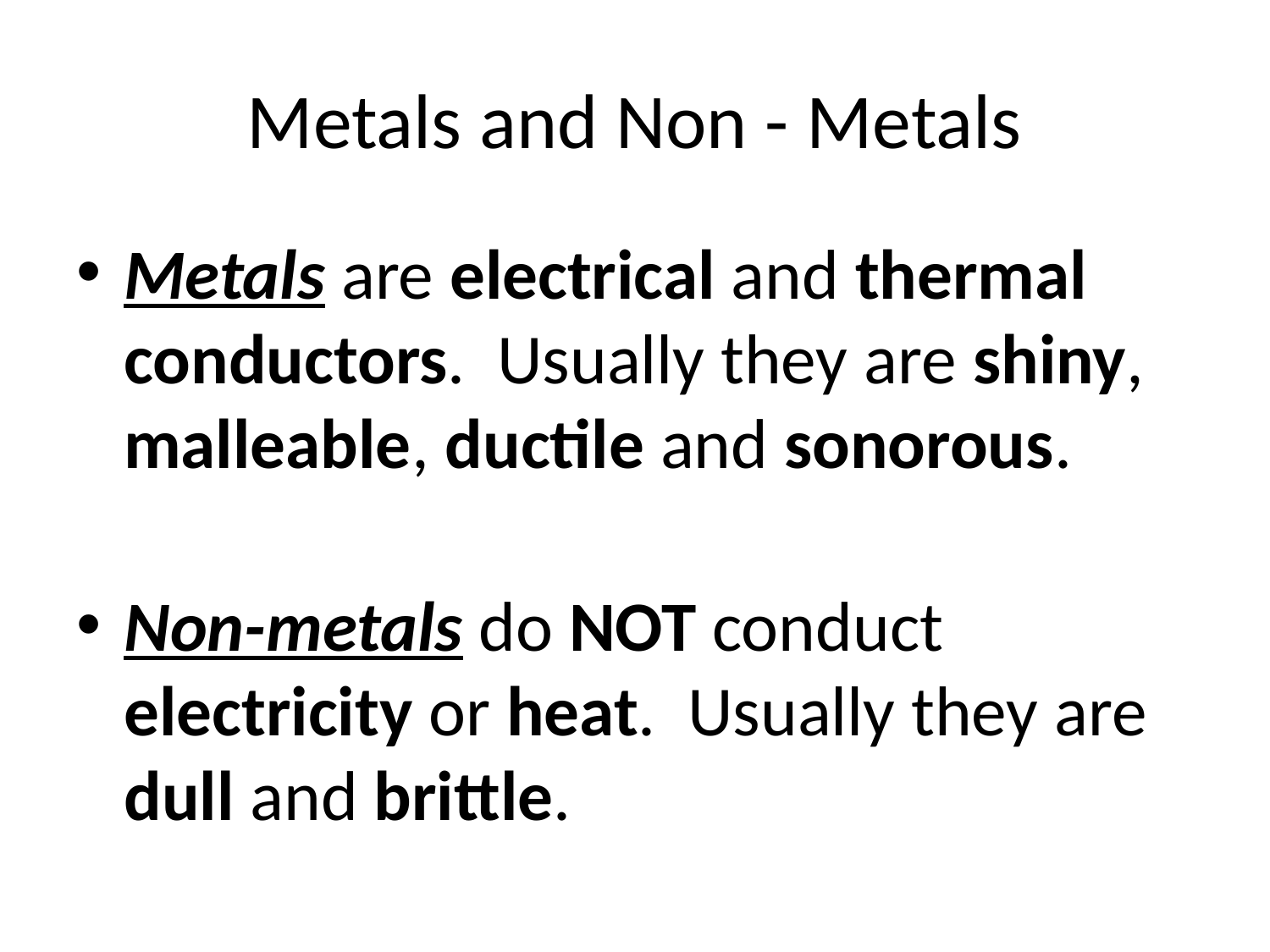

# Metals and Non - Metals
Metals are electrical and thermal conductors.  Usually they are shiny, malleable, ductile and sonorous.
Non-metals do NOT conduct electricity or heat.  Usually they are dull and brittle.